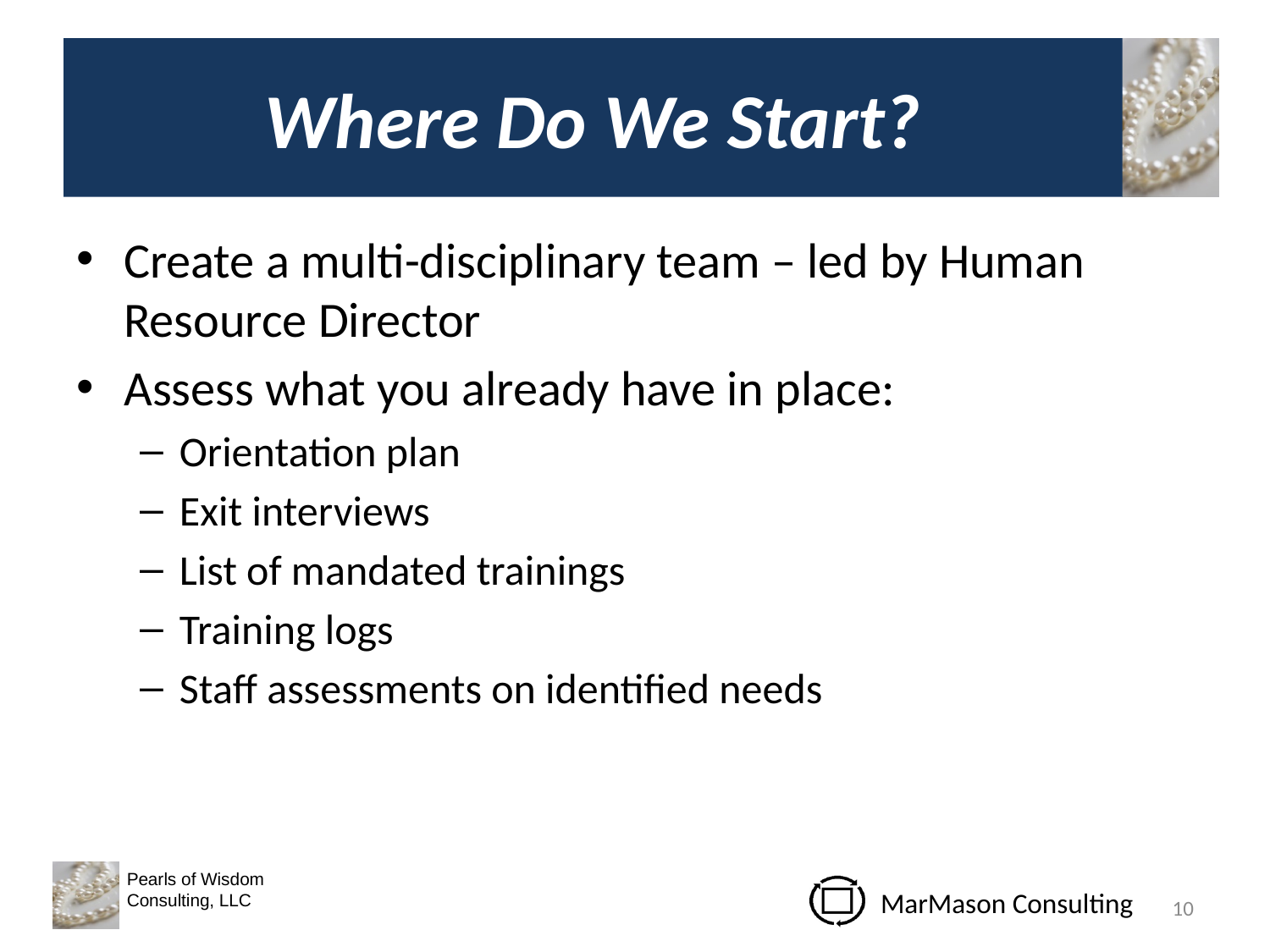

# Where Do We Start?
Create a multi-disciplinary team – led by Human Resource Director
Assess what you already have in place:
Orientation plan
Exit interviews
List of mandated trainings
Training logs
Staff assessments on identified needs

10